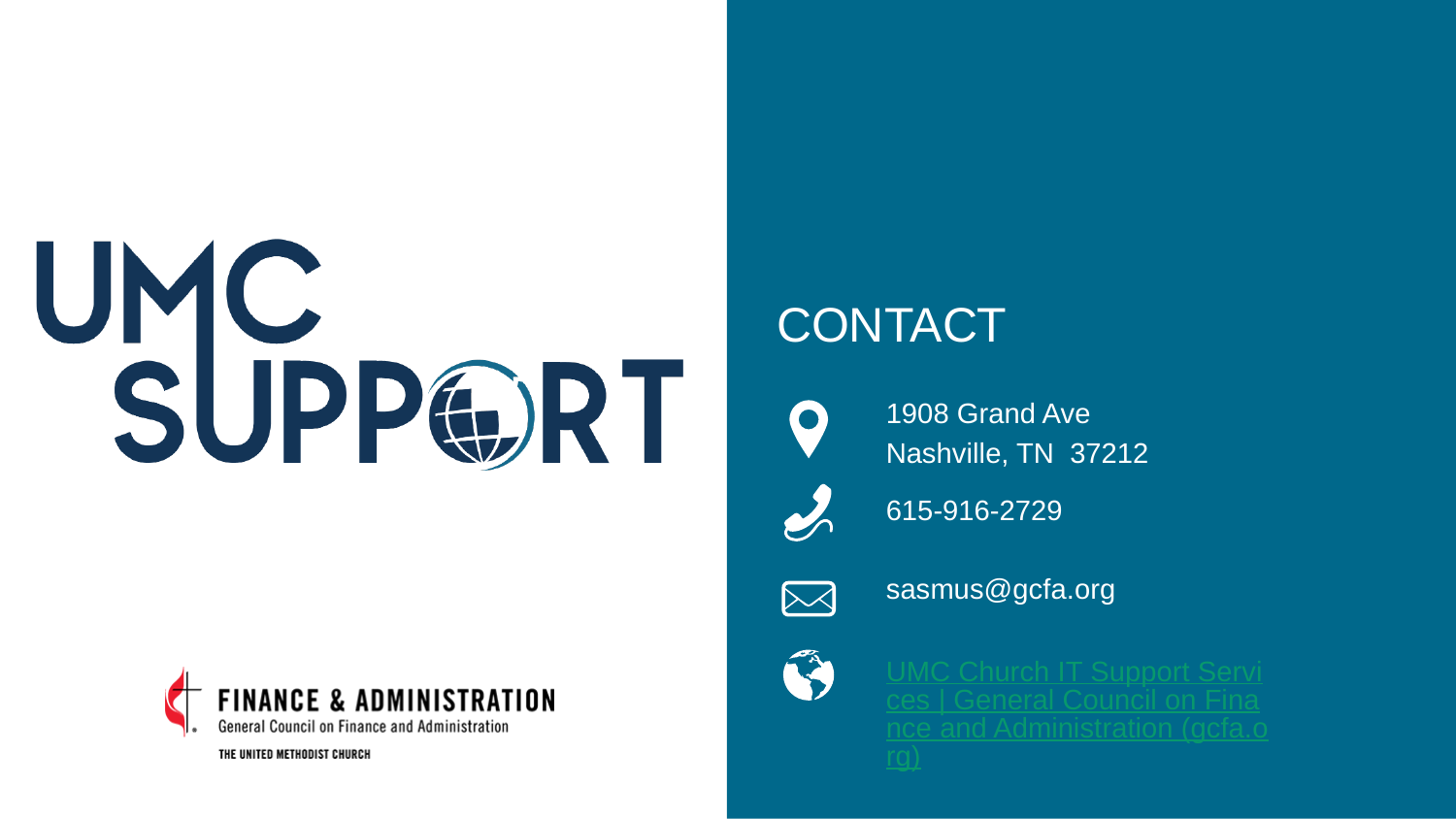

1908 Grand Ave
Nashville, TN  37212
615-916-2729
sasmus@gcfa.org
UMC Church IT Support Services | General Council on Finance and Administration (gcfa.org)